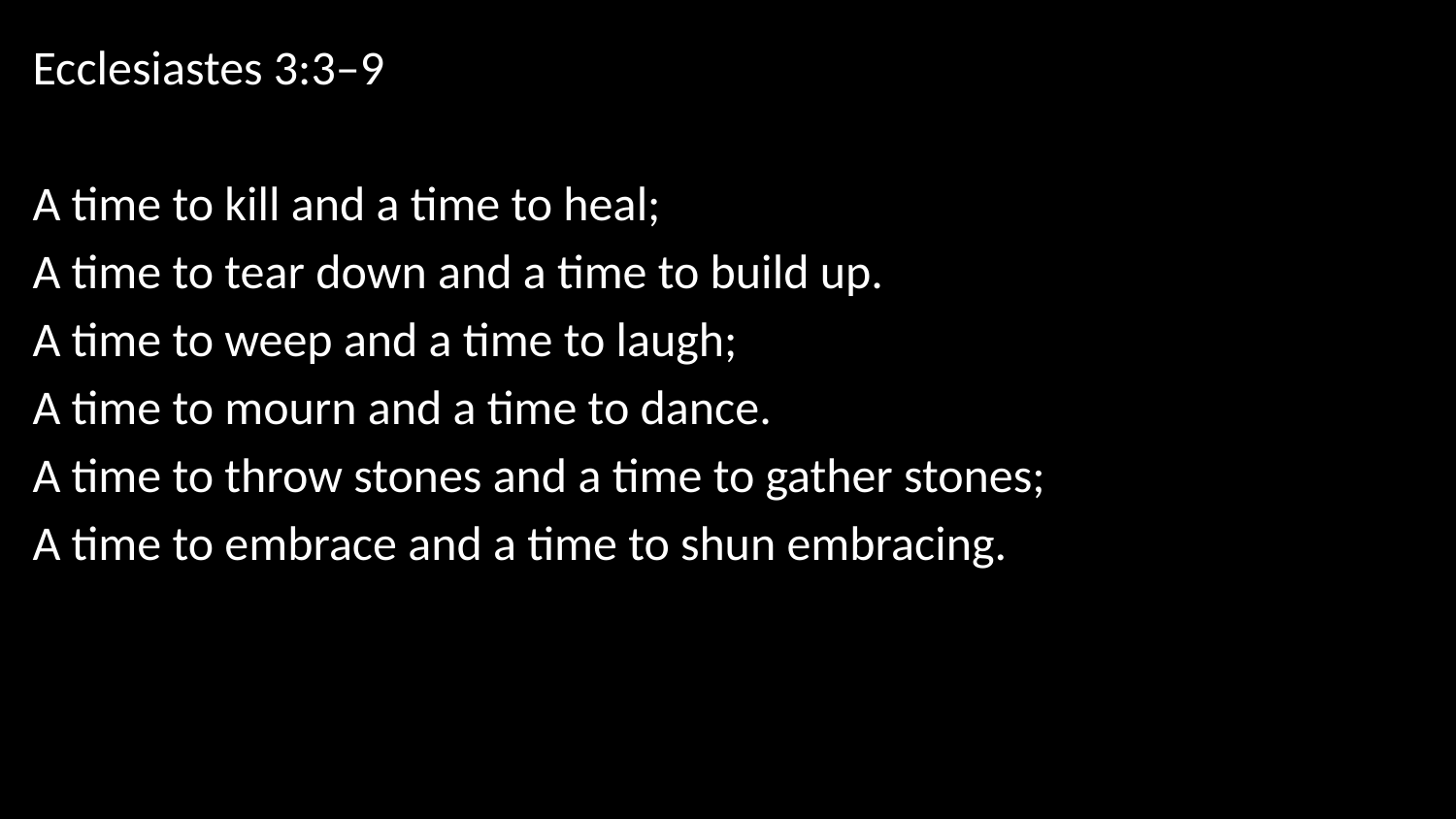

Ecclesiastes 3:3–9

A time to kill and a time to heal;
A time to tear down and a time to build up.
A time to weep and a time to laugh;
A time to mourn and a time to dance.
A time to throw stones and a time to gather stones;
A time to embrace and a time to shun embracing.